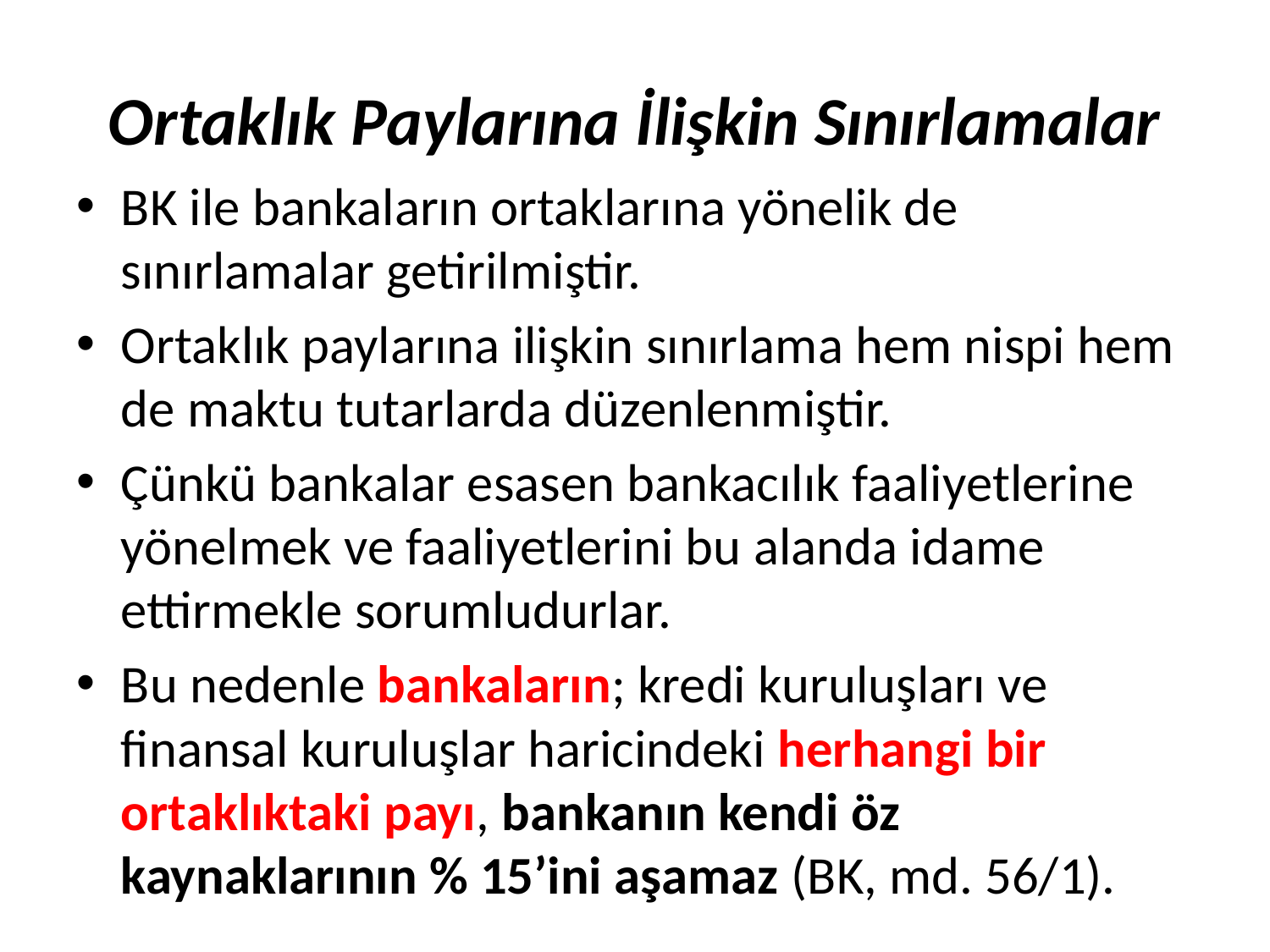

# Ortaklık Paylarına İlişkin Sınırlamalar
BK ile bankaların ortaklarına yönelik de sınırlamalar getirilmiştir.
Ortaklık paylarına ilişkin sınırlama hem nispi hem de maktu tutarlarda düzenlenmiştir.
Çünkü bankalar esasen bankacılık faaliyetlerine yönelmek ve faaliyetlerini bu alanda idame ettirmekle sorumludurlar.
Bu nedenle bankaların; kredi kuruluşları ve finansal kuruluşlar haricindeki herhangi bir ortaklıktaki payı, bankanın kendi öz kaynaklarının % 15’ini aşamaz (BK, md. 56/1).